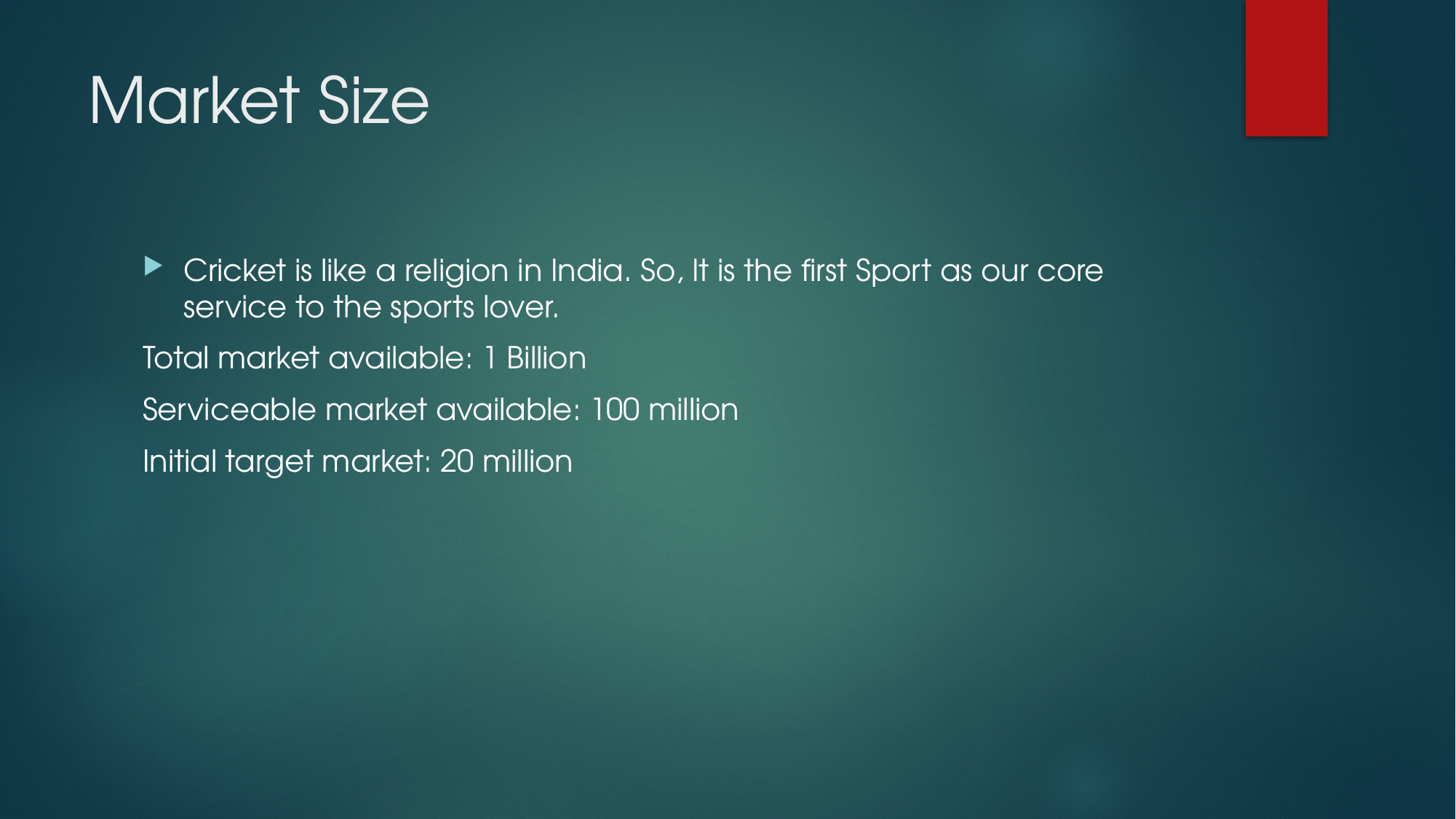

# Market Size
Cricket is like a religion in India. So, It is the first Sport as our core service to the sports lover.
Total market available: 1 Billion
Serviceable market available: 100 million
Initial target market: 20 million